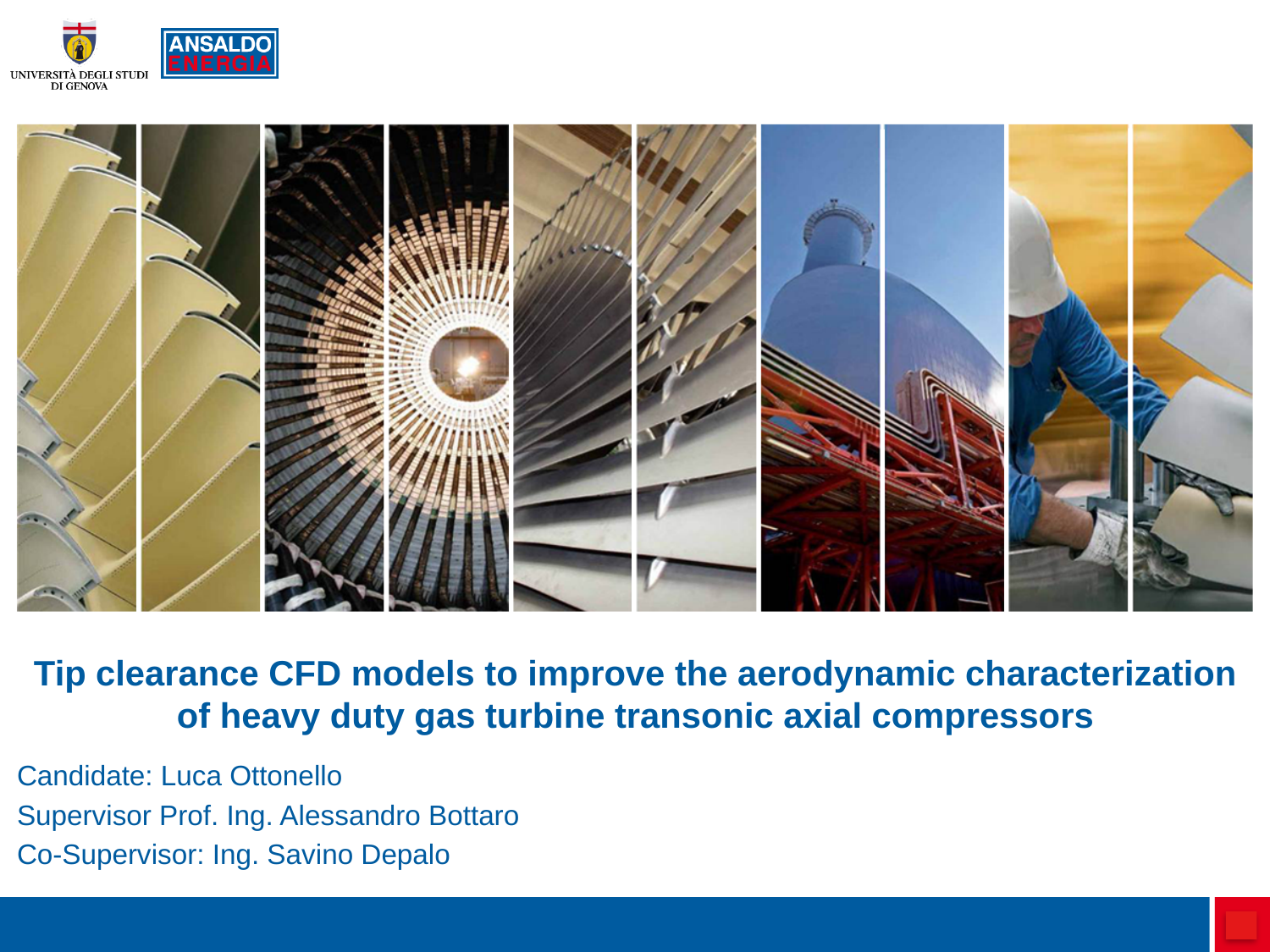

# Tip clearance CFD models to improve the aerodynamic characterization of heavy duty gas turbine transonic axial compressors
Candidate: Luca Ottonello
Supervisor Prof. Ing. Alessandro Bottaro
Co-Supervisor: Ing. Savino Depalo